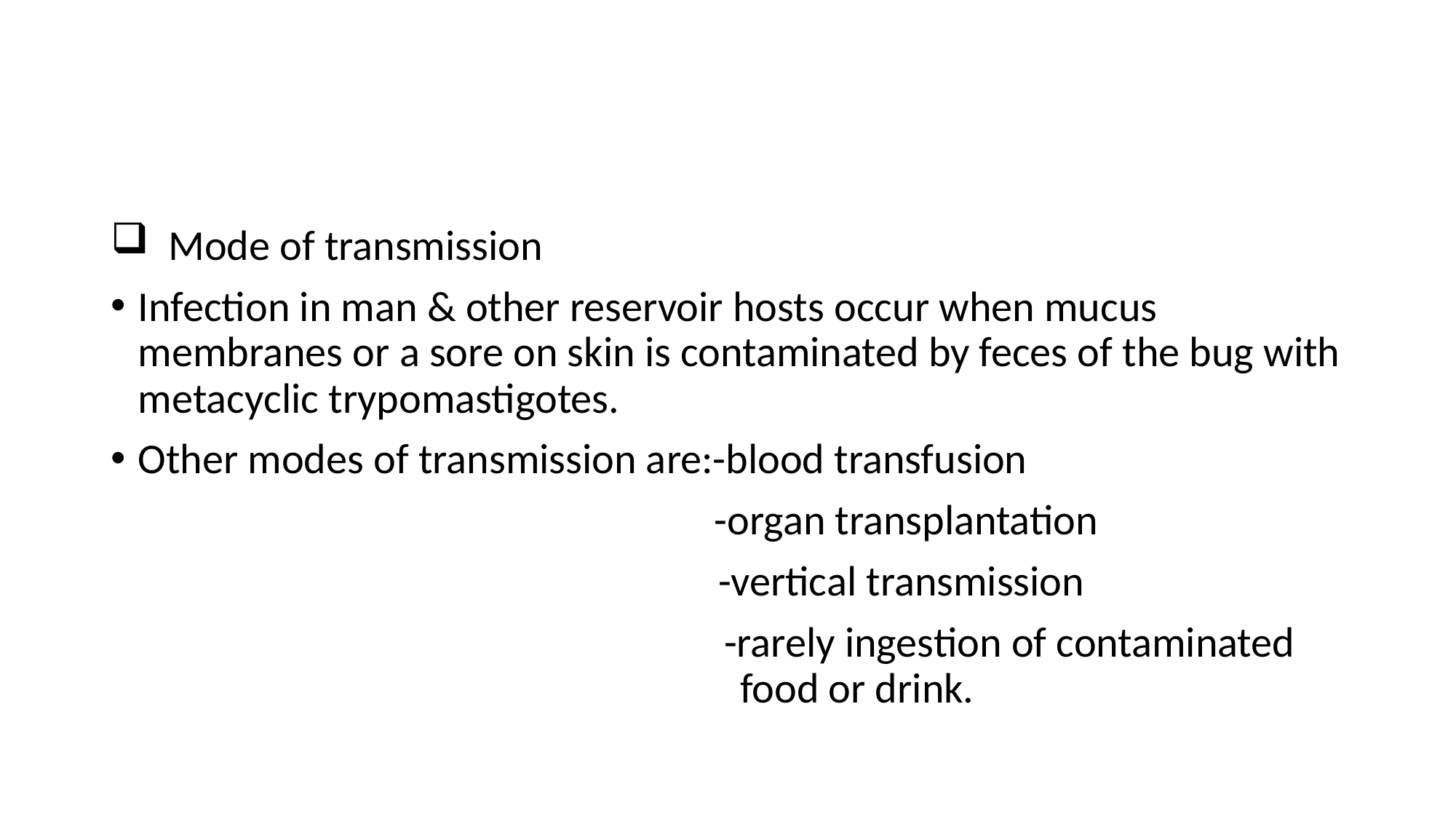

Mode of transmission
Infection in man & other reservoir hosts occur when mucus membranes or a sore on skin is contaminated by feces of the bug with metacyclic trypomastigotes.
Other modes of transmission are:-blood transfusion
     					      -organ transplantation
                                                               -vertical transmission
      					       -rarely ingestion of contaminated 					                    food or drink.